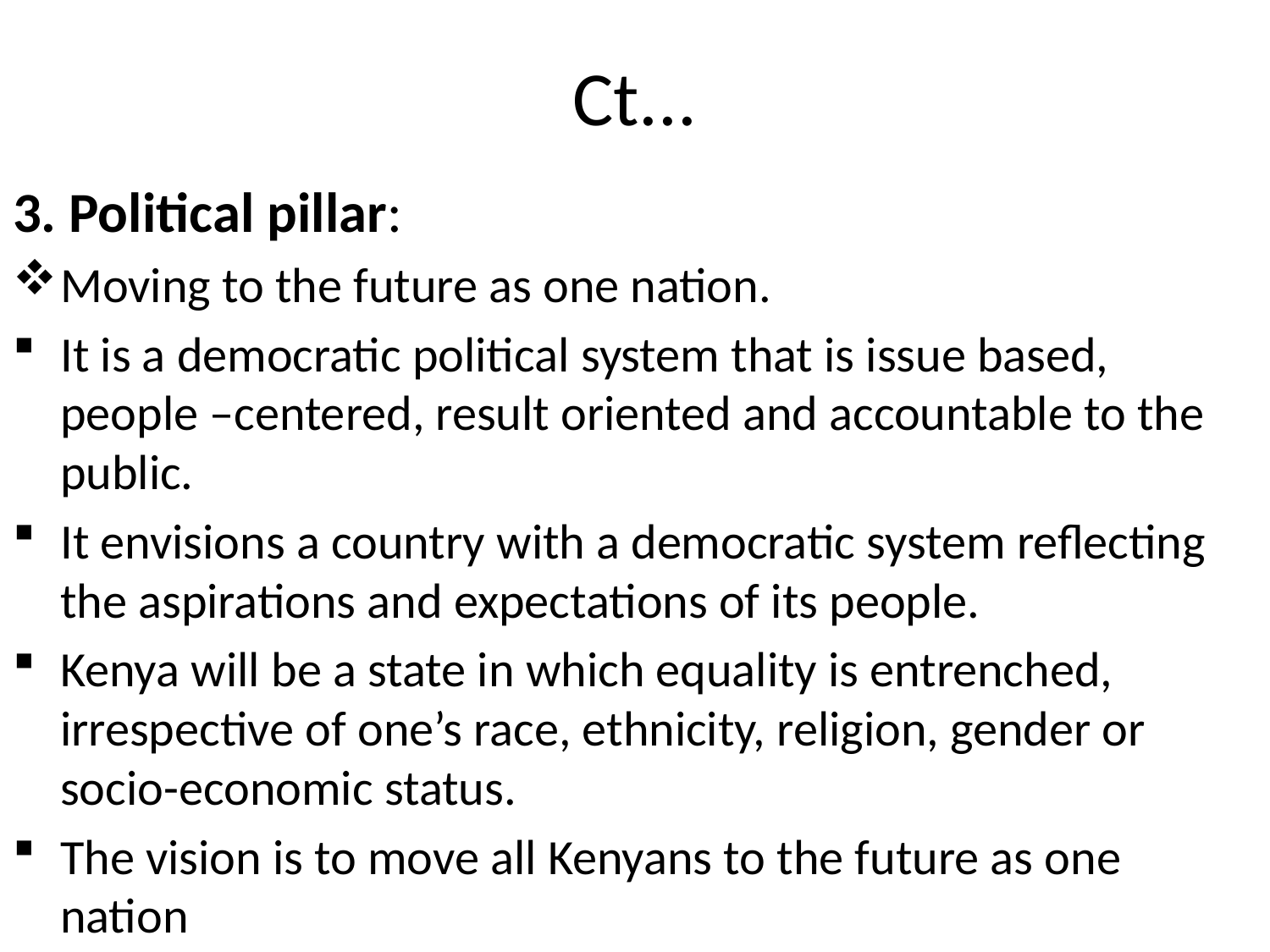

# Ct...
3. Political pillar:
Moving to the future as one nation.
It is a democratic political system that is issue based, people –centered, result oriented and accountable to the public.
It envisions a country with a democratic system reflecting the aspirations and expectations of its people.
Kenya will be a state in which equality is entrenched, irrespective of one’s race, ethnicity, religion, gender or socio-economic status.
The vision is to move all Kenyans to the future as one nation